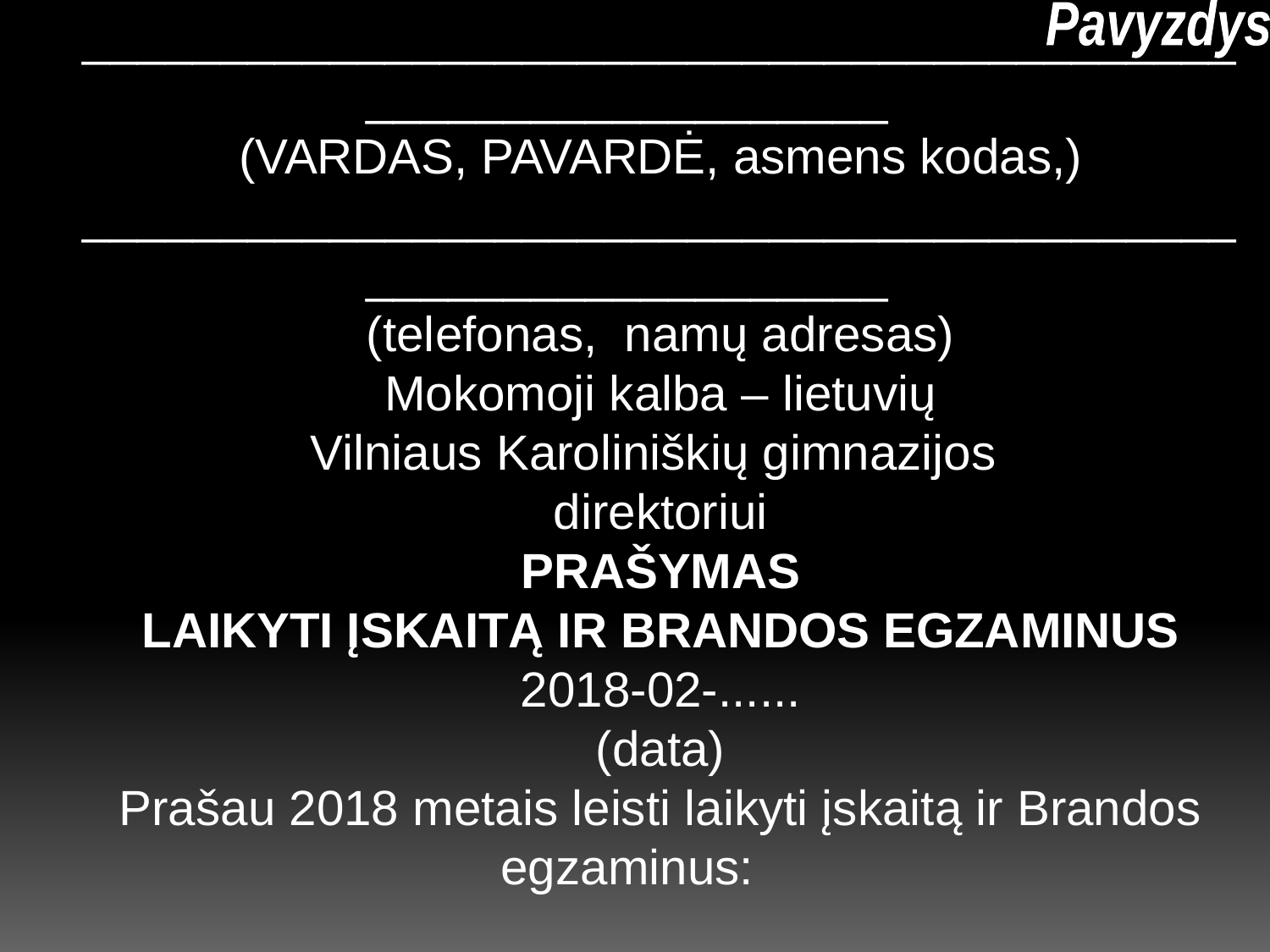

Pavyzdys
_____________________________________________________________
(VARDAS, PAVARDĖ, asmens kodas,)
_____________________________________________________________
(telefonas,  namų adresas)
Mokomoji kalba – lietuvių
Vilniaus Karoliniškių gimnazijos
direktoriui
PRAŠYMAS
 LAIKYTI ĮSKAITĄ IR BRANDOS EGZAMINUS
2018-02-......
(data)
Prašau 2018 metais leisti laikyti įskaitą ir Brandos egzaminus: